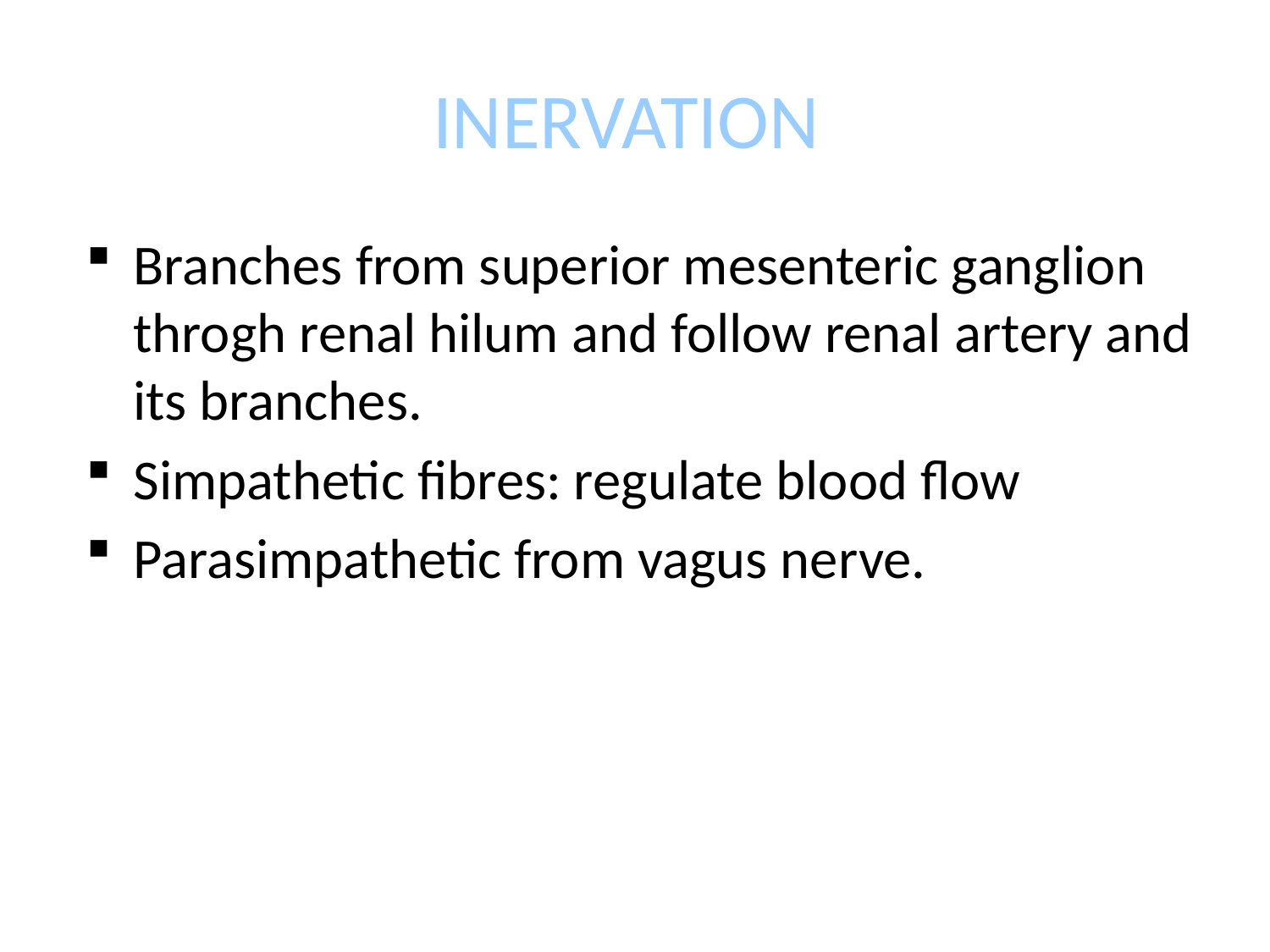

# INERVATION
Branches from superior mesenteric ganglion throgh renal hilum and follow renal artery and its branches.
Simpathetic fibres: regulate blood flow
Parasimpathetic from vagus nerve.